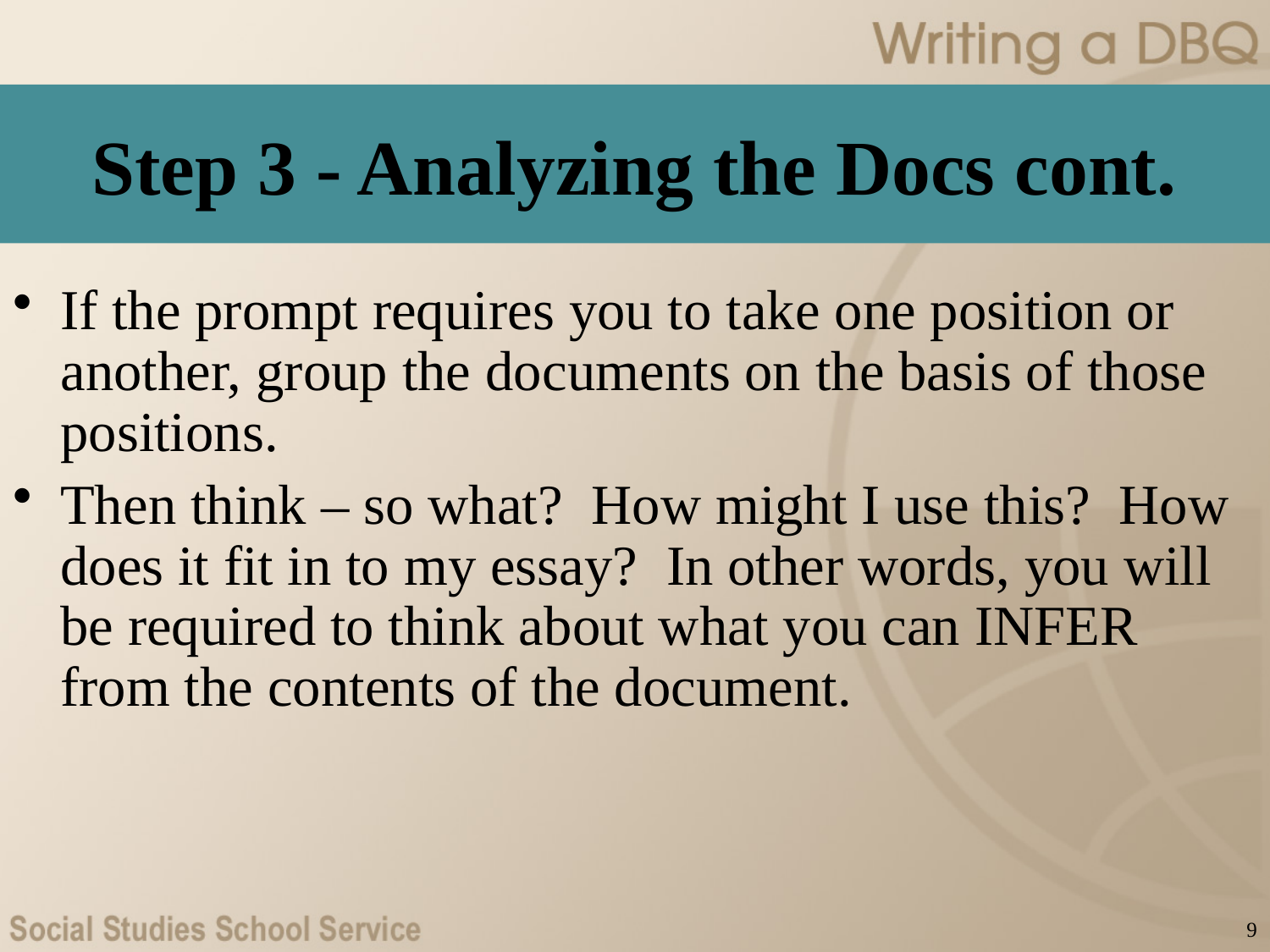

# Step 3 - Analyzing the Docs cont.
If the prompt requires you to take one position or another, group the documents on the basis of those positions.
Then think – so what?  How might I use this?  How does it fit in to my essay?  In other words, you will be required to think about what you can INFER from the contents of the document.
9